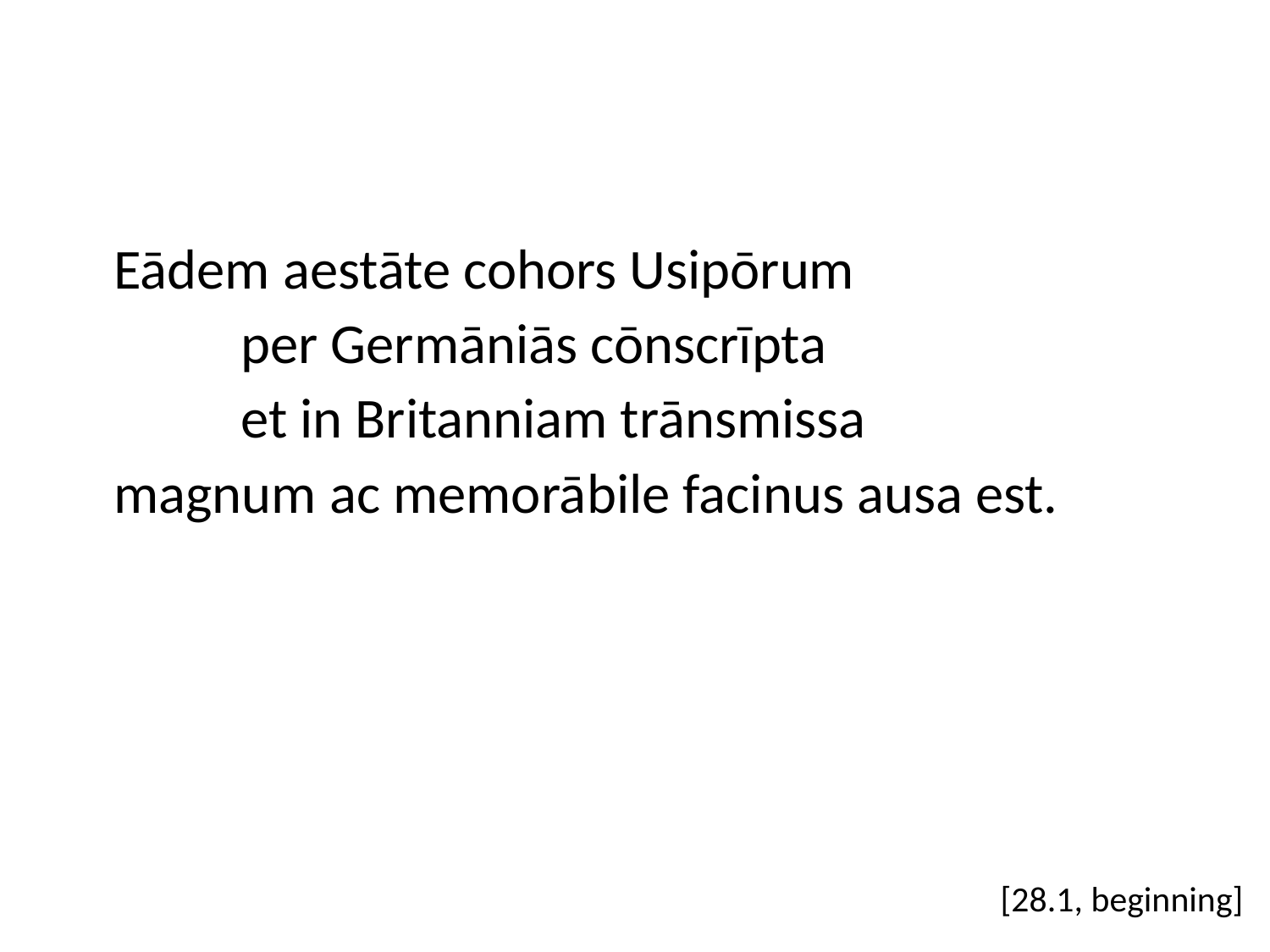

Eādem aestāte cohors Usipōrum
	per Germāniās cōnscrīpta
	et in Britanniam trānsmissa
magnum ac memorābile facinus ausa est.

[28.1, beginning]
#